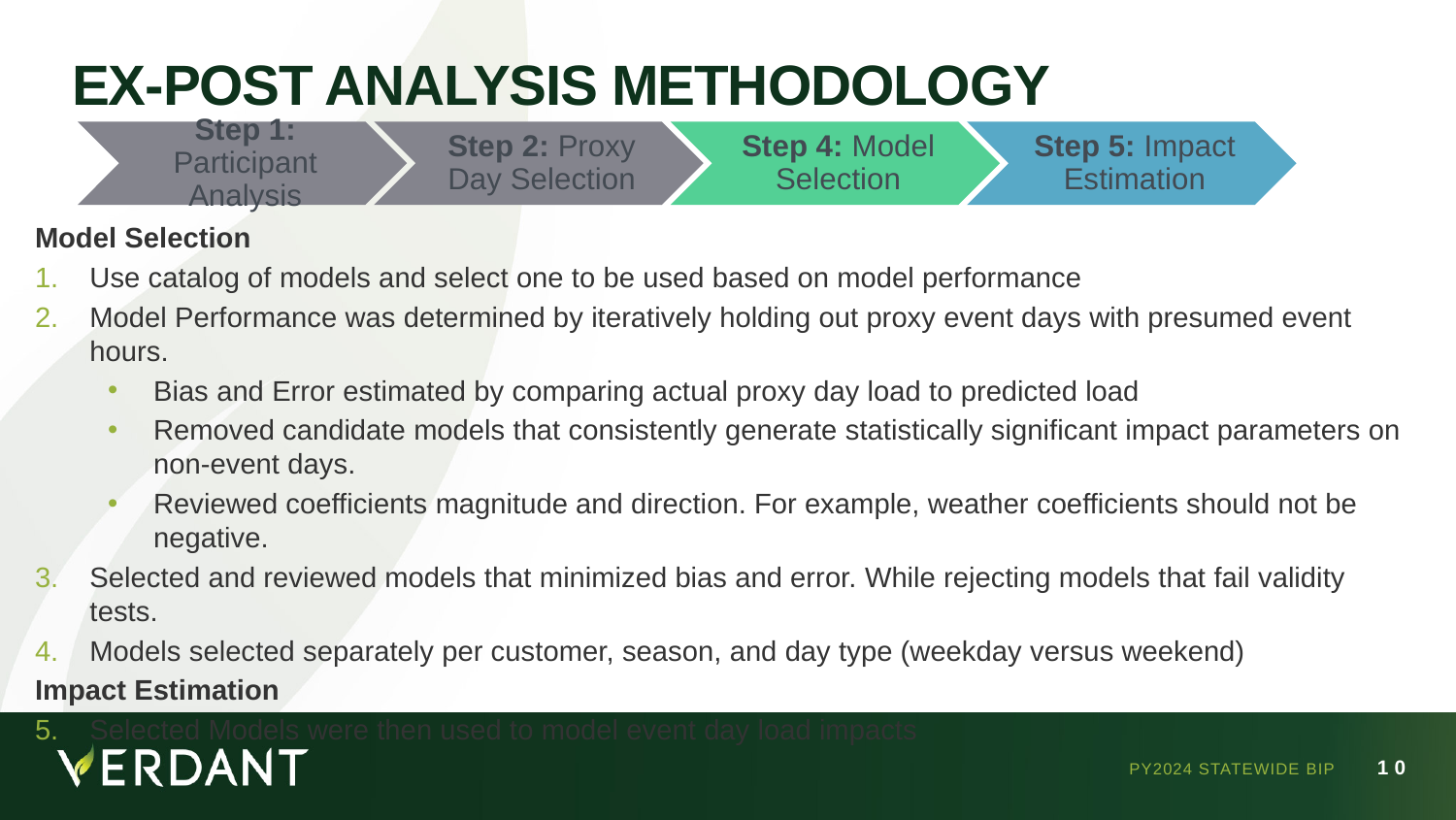

# Ex-Post Analysis Methodology
Step 1: Participant Analysis
Step 2: Proxy Day Selection
Step 4: Model Selection
Step 5: Impact Estimation
Model Selection
Use catalog of models and select one to be used based on model performance
Model Performance was determined by iteratively holding out proxy event days with presumed event hours.
Bias and Error estimated by comparing actual proxy day load to predicted load
Removed candidate models that consistently generate statistically significant impact parameters on non-event days.
Reviewed coefficients magnitude and direction. For example, weather coefficients should not be negative.
Selected and reviewed models that minimized bias and error. While rejecting models that fail validity tests.
Models selected separately per customer, season, and day type (weekday versus weekend)
Impact Estimation
Selected Models were then used to model event day load impacts

PY2024 STATEWIDE BIP